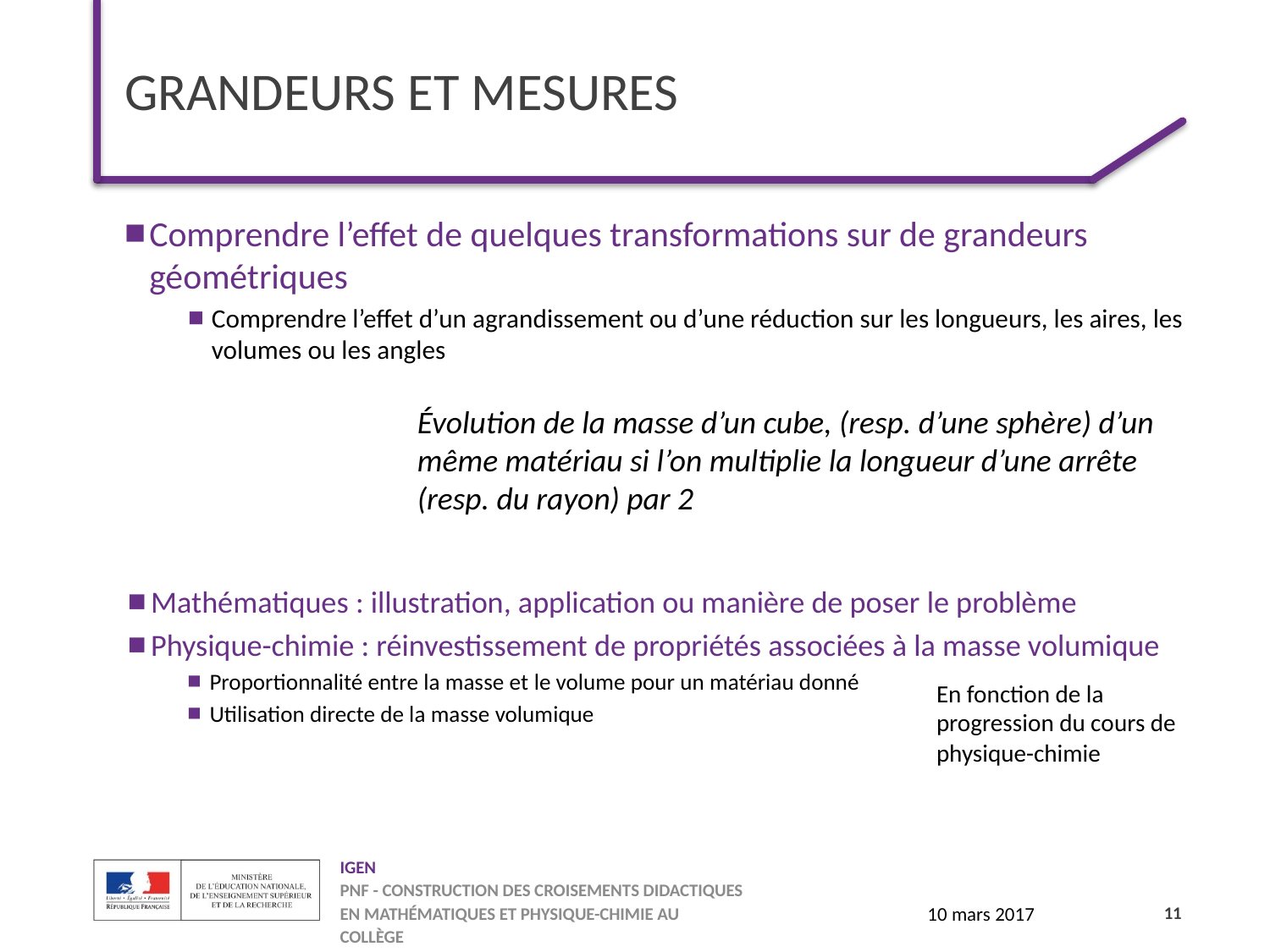

# Grandeurs et mesures
Comprendre l’effet de quelques transformations sur de grandeurs géométriques
Comprendre l’effet d’un agrandissement ou d’une réduction sur les longueurs, les aires, les volumes ou les angles

Évolution de la masse d’un cube, (resp. d’une sphère) d’un même matériau si l’on multiplie la longueur d’une arrête (resp. du rayon) par 2
Mathématiques : illustration, application ou manière de poser le problème
Physique-chimie : réinvestissement de propriétés associées à la masse volumique
Proportionnalité entre la masse et le volume pour un matériau donné
Utilisation directe de la masse volumique

En fonction de la progression du cours de physique-chimie
11